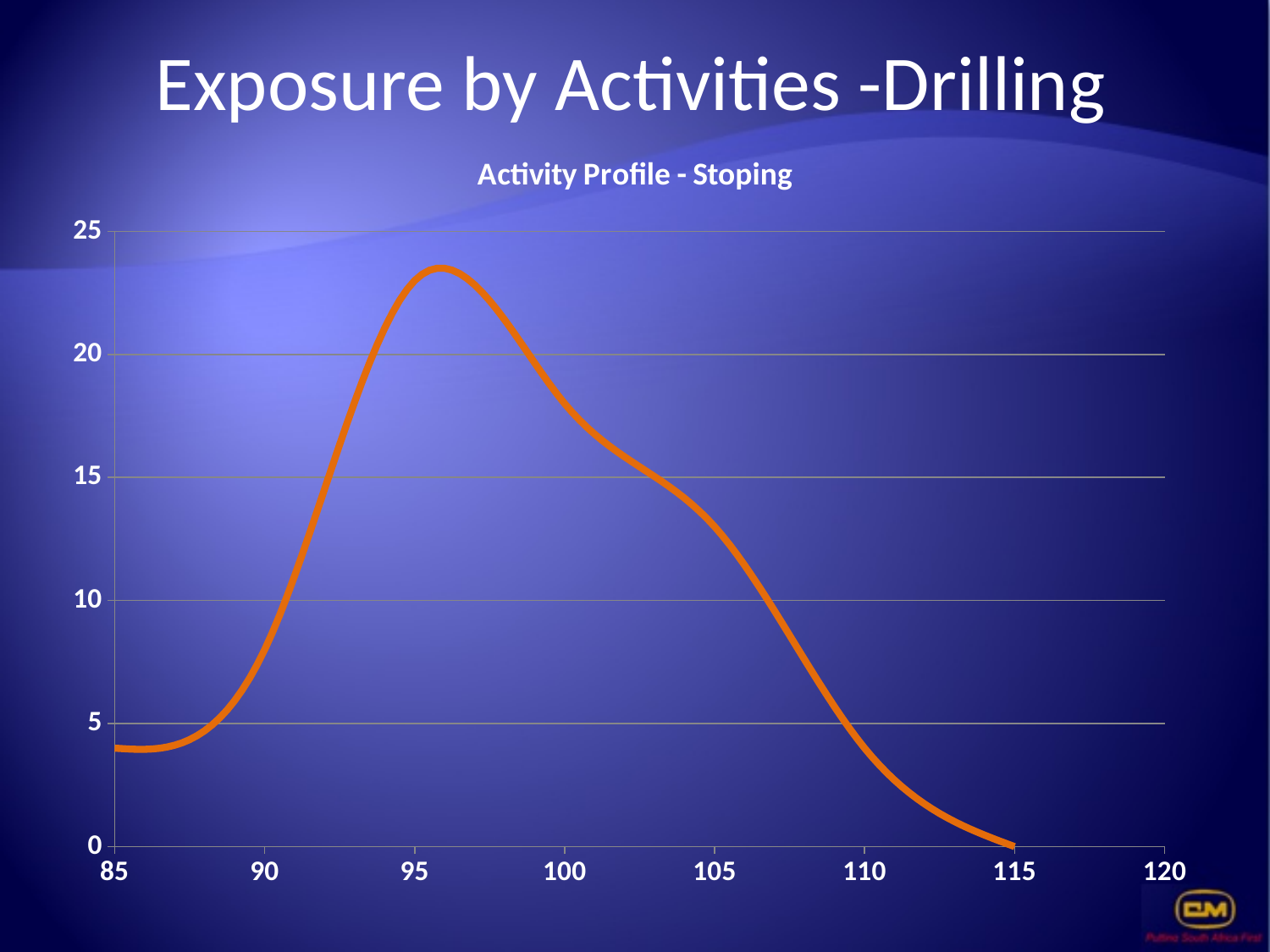

# Exposure by Activities -Drilling

### Chart: Activity Profile - Stoping

| Category | Drilling Activity Profile |
|---|---|